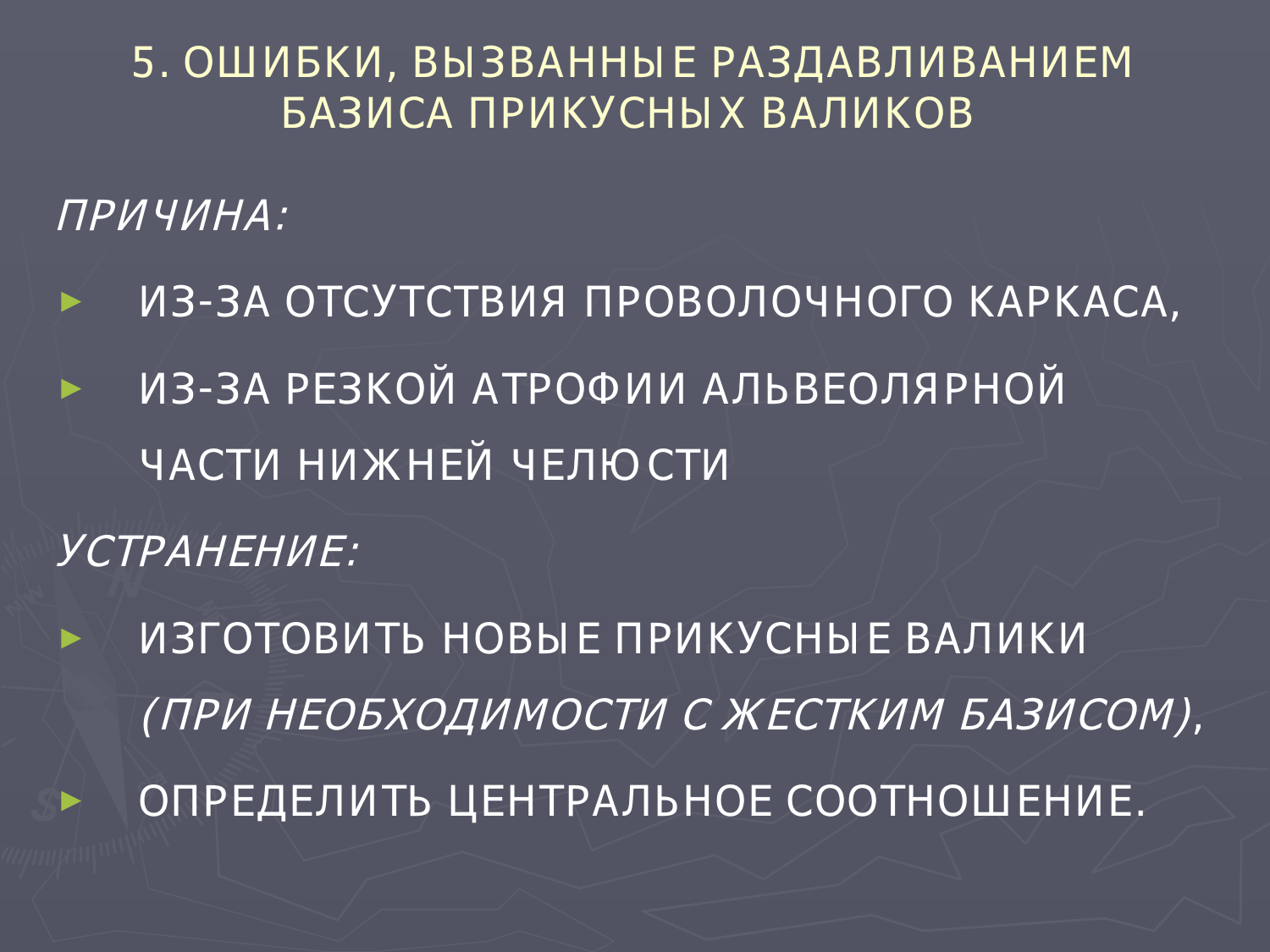

# 5. ОШИБКИ, ВЫЗВАННЫЕ РАЗДАВЛИВАНИЕМ БАЗИСА ПРИКУСНЫХ ВАЛИКОВ
ПРИЧИНА:
ИЗ-ЗА ОТСУТСТВИЯ ПРОВОЛОЧНОГО КАРКАСА,
ИЗ-ЗА РЕЗКОЙ АТРОФИИ АЛЬВЕОЛЯРНОЙ ЧАСТИ НИЖНЕЙ ЧЕЛЮСТИ
УСТРАНЕНИЕ:
ИЗГОТОВИТЬ НОВЫЕ ПРИКУСНЫЕ ВАЛИКИ (ПРИ НЕОБХОДИМОСТИ С ЖЕСТКИМ БАЗИСОМ),
ОПРЕДЕЛИТЬ ЦЕНТРАЛЬНОЕ СООТНОШЕНИЕ.